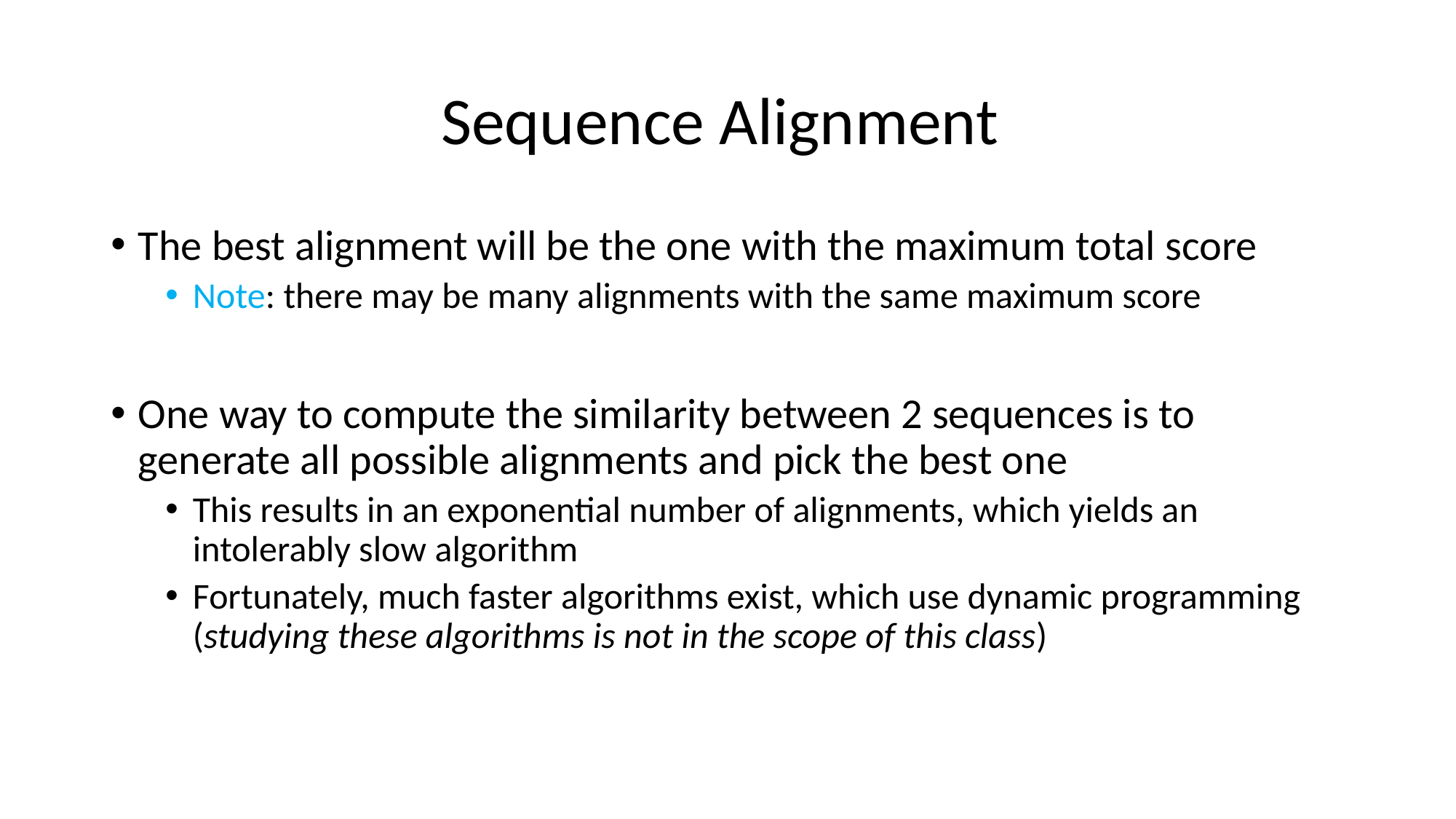

# Sequence Alignment
The best alignment will be the one with the maximum total score
Note: there may be many alignments with the same maximum score

One way to compute the similarity between 2 sequences is to generate all possible alignments and pick the best one
This results in an exponential number of alignments, which yields an intolerably slow algorithm
Fortunately, much faster algorithms exist, which use dynamic programming (studying these algorithms is not in the scope of this class)